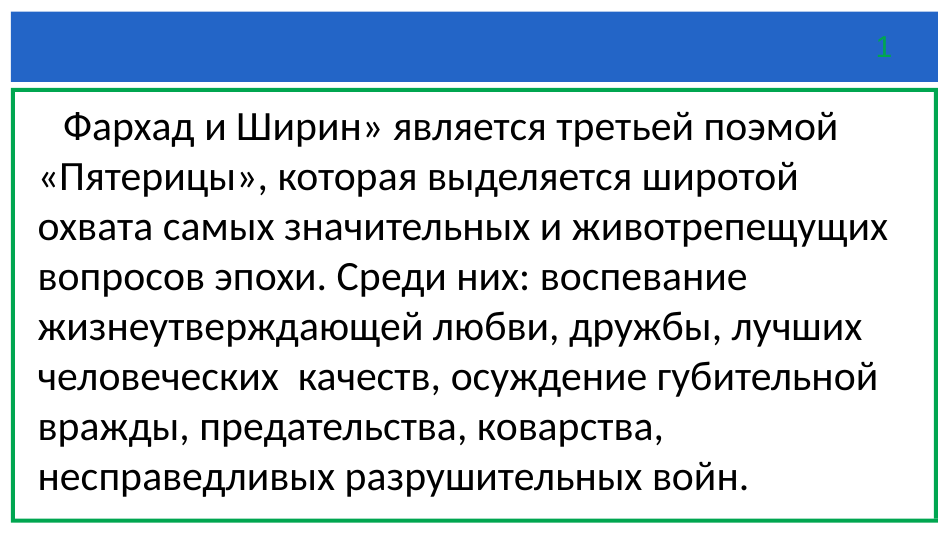

#
1
   Фархад и Ширин» является третьей поэмой «Пятерицы», которая выделяется широтой охвата самых значительных и животрепещущих вопросов эпохи. Среди них: воспевание жизнеутверждающей любви, дружбы, лучших человеческих  качеств, осуждение губительной
вражды, предательства, коварства,
несправедливых разрушительных войн.